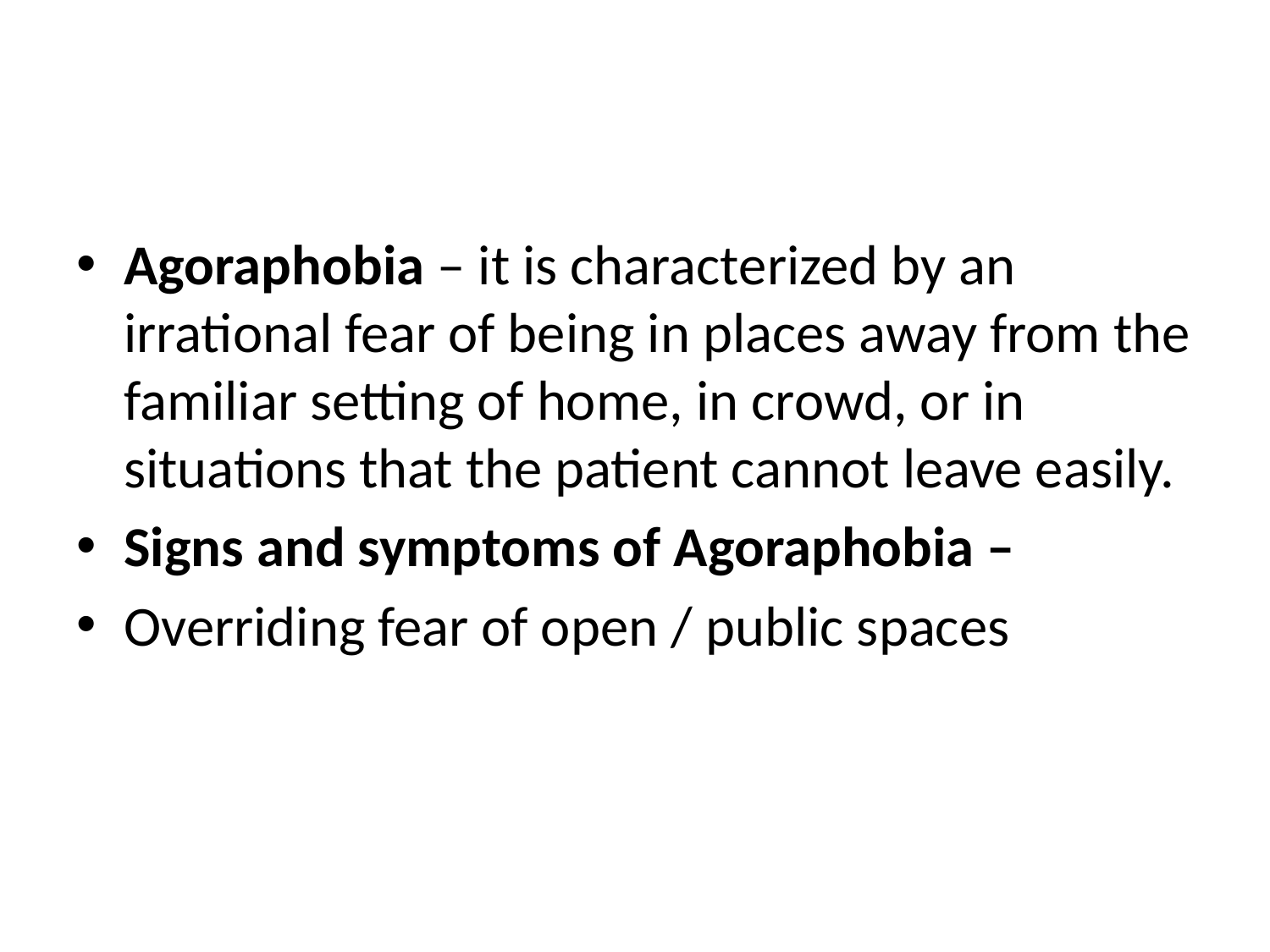

#
Agoraphobia – it is characterized by an irrational fear of being in places away from the familiar setting of home, in crowd, or in situations that the patient cannot leave easily.
Signs and symptoms of Agoraphobia –
Overriding fear of open / public spaces